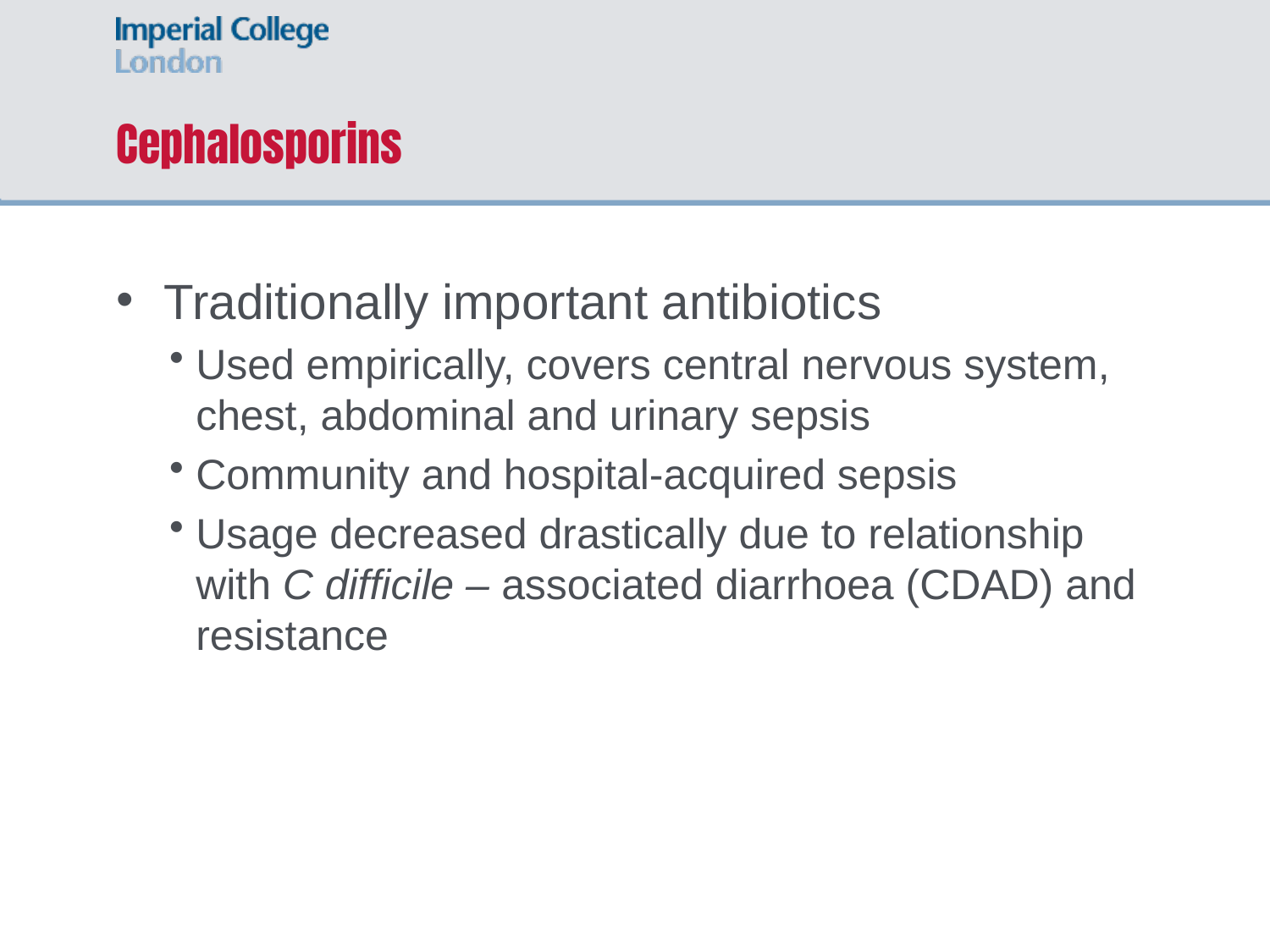

# Cephalosporins
Traditionally important antibiotics
Used empirically, covers central nervous system, chest, abdominal and urinary sepsis
Community and hospital-acquired sepsis
Usage decreased drastically due to relationship with C difficile – associated diarrhoea (CDAD) and resistance